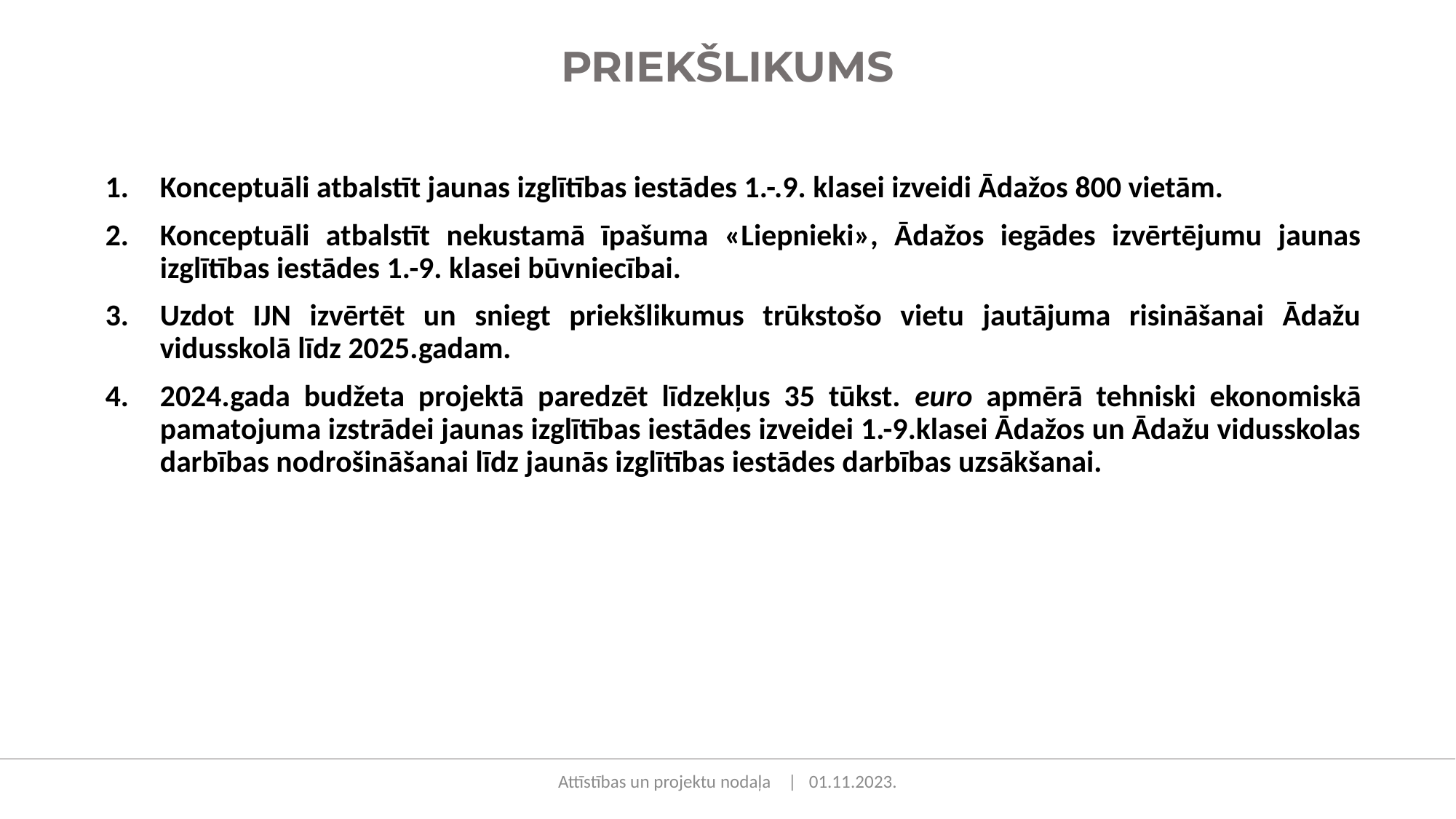

PRIEKŠLIKUMS
Konceptuāli atbalstīt jaunas izglītības iestādes 1.-.9. klasei izveidi Ādažos 800 vietām.
Konceptuāli atbalstīt nekustamā īpašuma «Liepnieki», Ādažos iegādes izvērtējumu jaunas izglītības iestādes 1.-9. klasei būvniecībai.
Uzdot IJN izvērtēt un sniegt priekšlikumus trūkstošo vietu jautājuma risināšanai Ādažu vidusskolā līdz 2025.gadam.
2024.gada budžeta projektā paredzēt līdzekļus 35 tūkst. euro apmērā tehniski ekonomiskā pamatojuma izstrādei jaunas izglītības iestādes izveidei 1.-9.klasei Ādažos un Ādažu vidusskolas darbības nodrošināšanai līdz jaunās izglītības iestādes darbības uzsākšanai.
Attīstības un projektu nodaļa    |   01.11.2023.